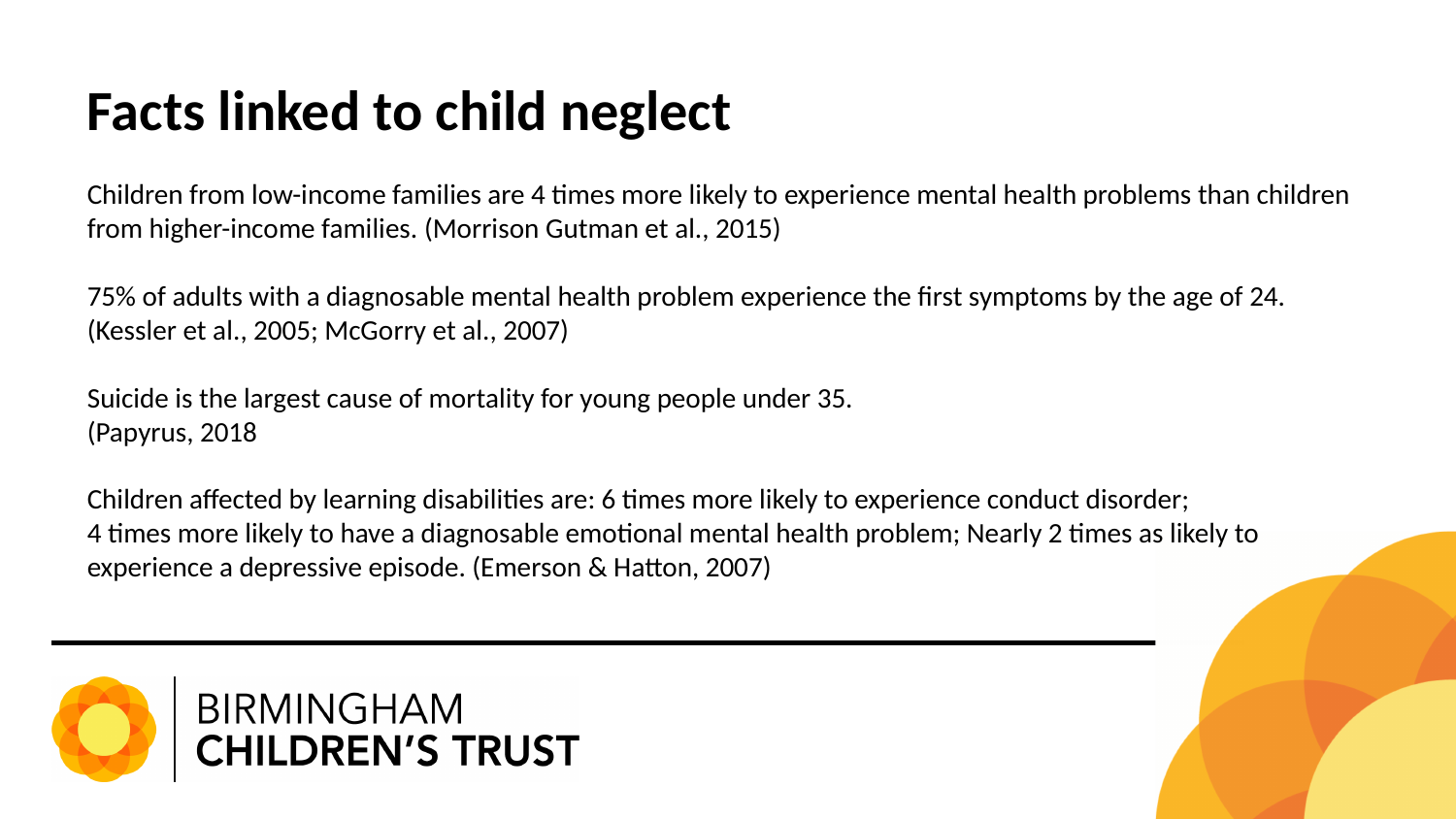

# Facts linked to child neglect Children from low-income families are 4 times more likely to experience mental health problems than children from higher-income families. (Morrison Gutman et al., 2015) 75% of adults with a diagnosable mental health problem experience the first symptoms by the age of 24. (Kessler et al., 2005; McGorry et al., 2007) Suicide is the largest cause of mortality for young people under 35. (Papyrus, 2018 Children affected by learning disabilities are: 6 times more likely to experience conduct disorder; 4 times more likely to have a diagnosable emotional mental health problem; Nearly 2 times as likely to experience a depressive episode. (Emerson & Hatton, 2007)